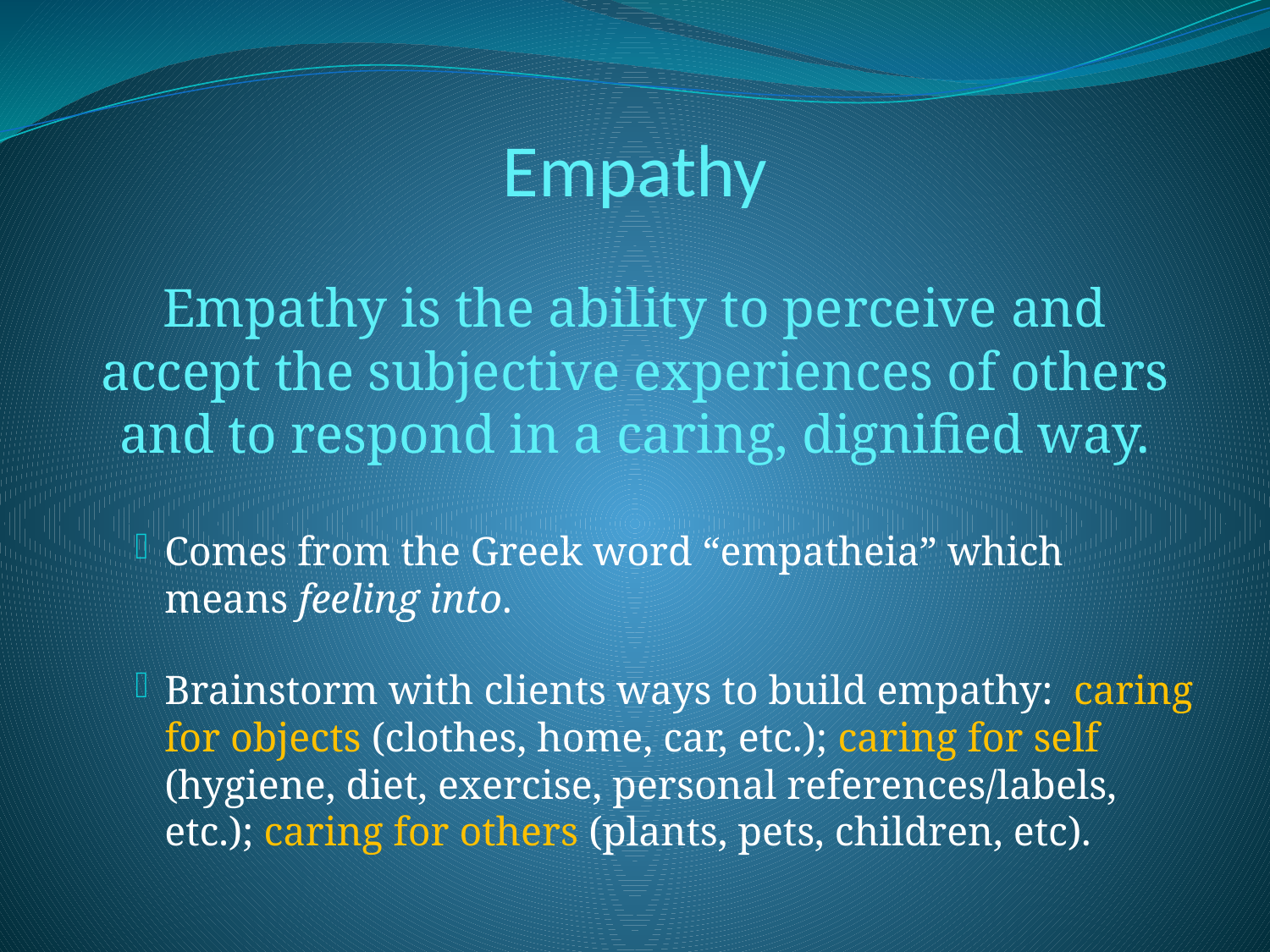

# Empathy
Empathy is the ability to perceive and accept the subjective experiences of others and to respond in a caring, dignified way.

Comes from the Greek word “empatheia” which means feeling into.

Brainstorm with clients ways to build empathy:  caring for objects (clothes, home, car, etc.); caring for self (hygiene, diet, exercise, personal references/labels, etc.); caring for others (plants, pets, children, etc).